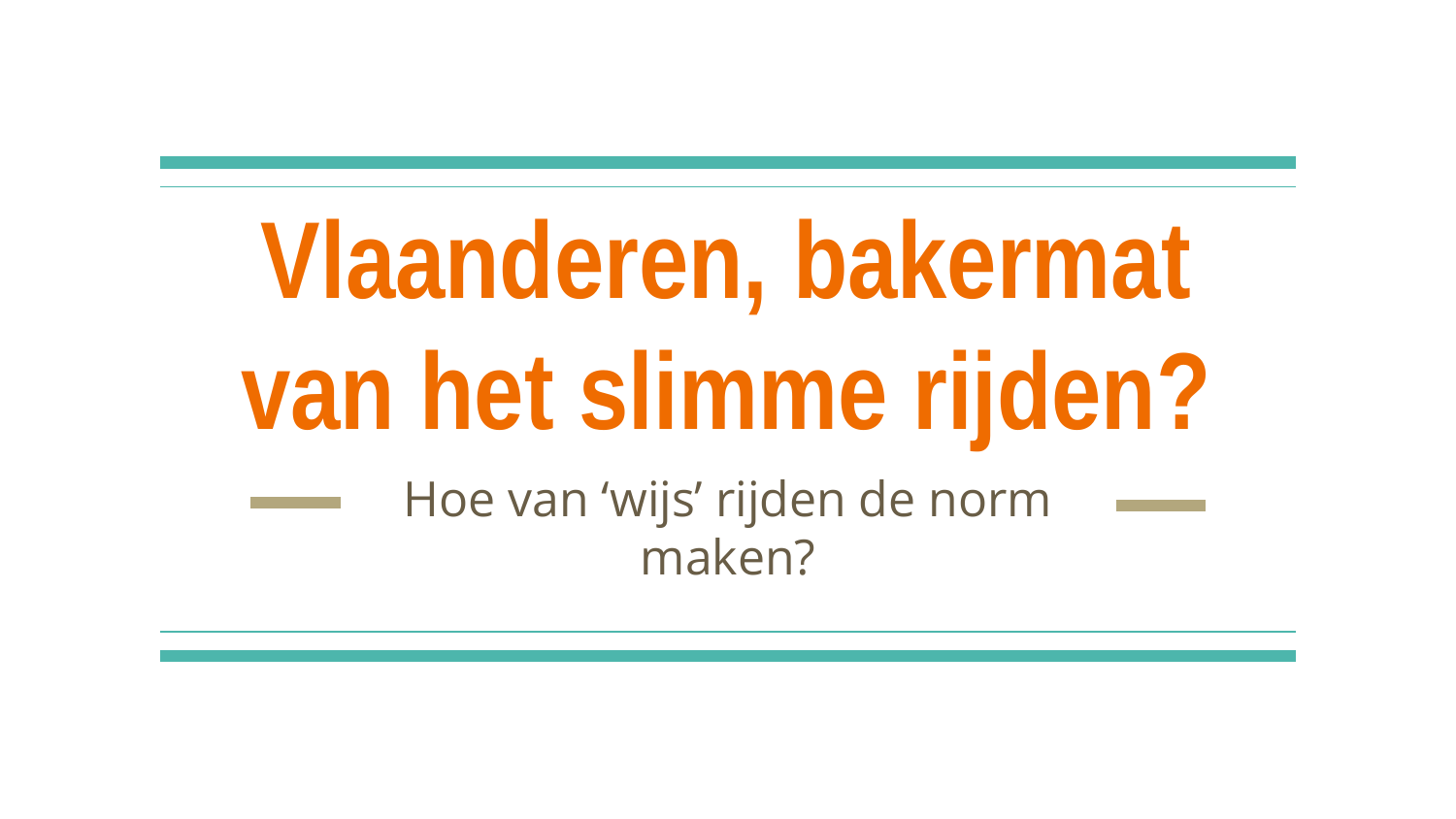

# Vlaanderen, bakermat van het slimme rijden?
Hoe van ‘wijs’ rijden de norm maken?